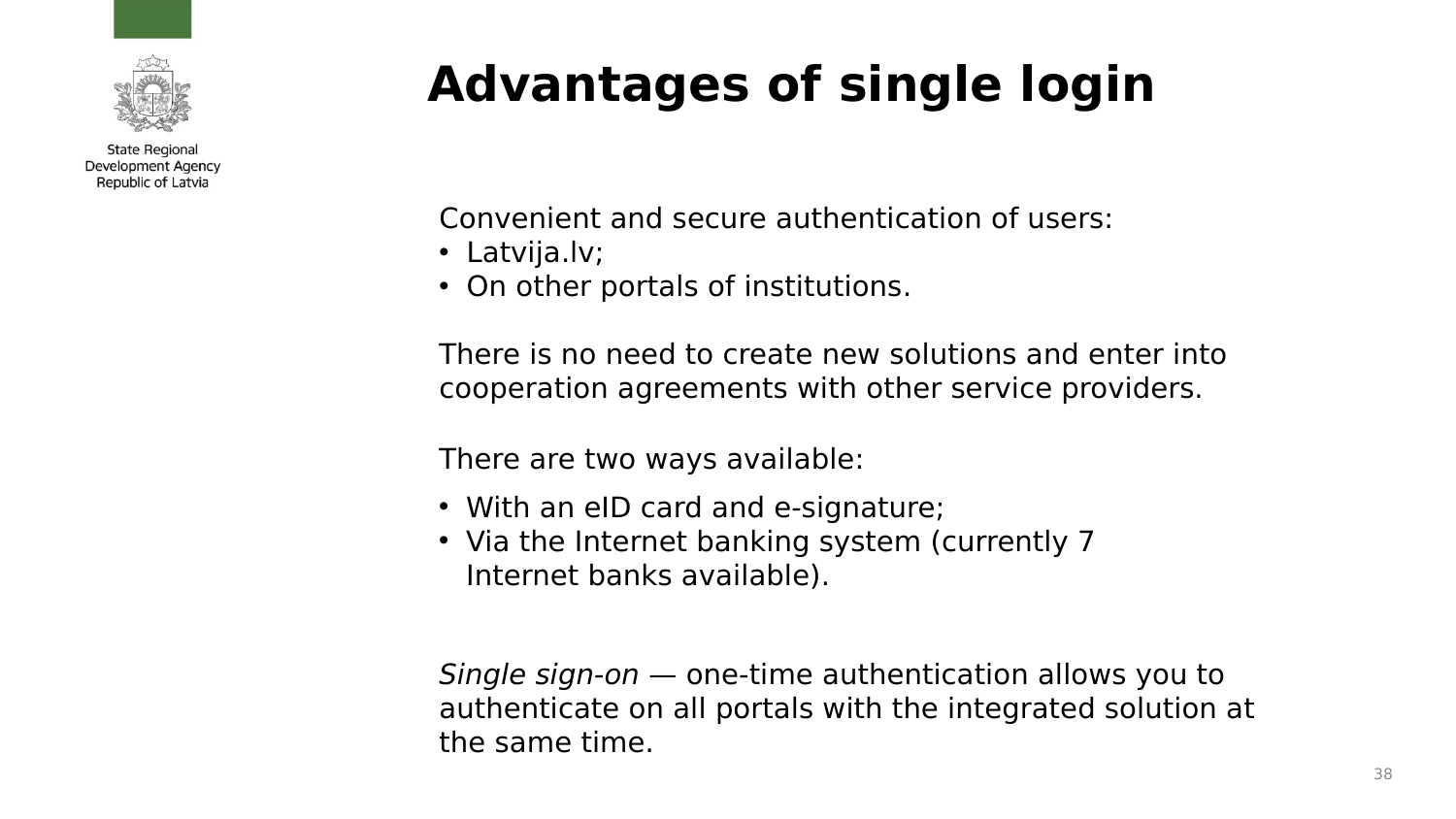

# Advantages of single login
Convenient and secure authentication of users:
Latvija.lv;
On other portals of institutions.

There is no need to create new solutions and enter into cooperation agreements with other service providers.

There are two ways available:

With an eID card and e-signature;
Via the Internet banking system (currently 7 Internet banks available).

Single sign-on — one-time authentication allows you to authenticate on all portals with the integrated solution at the same time.
38